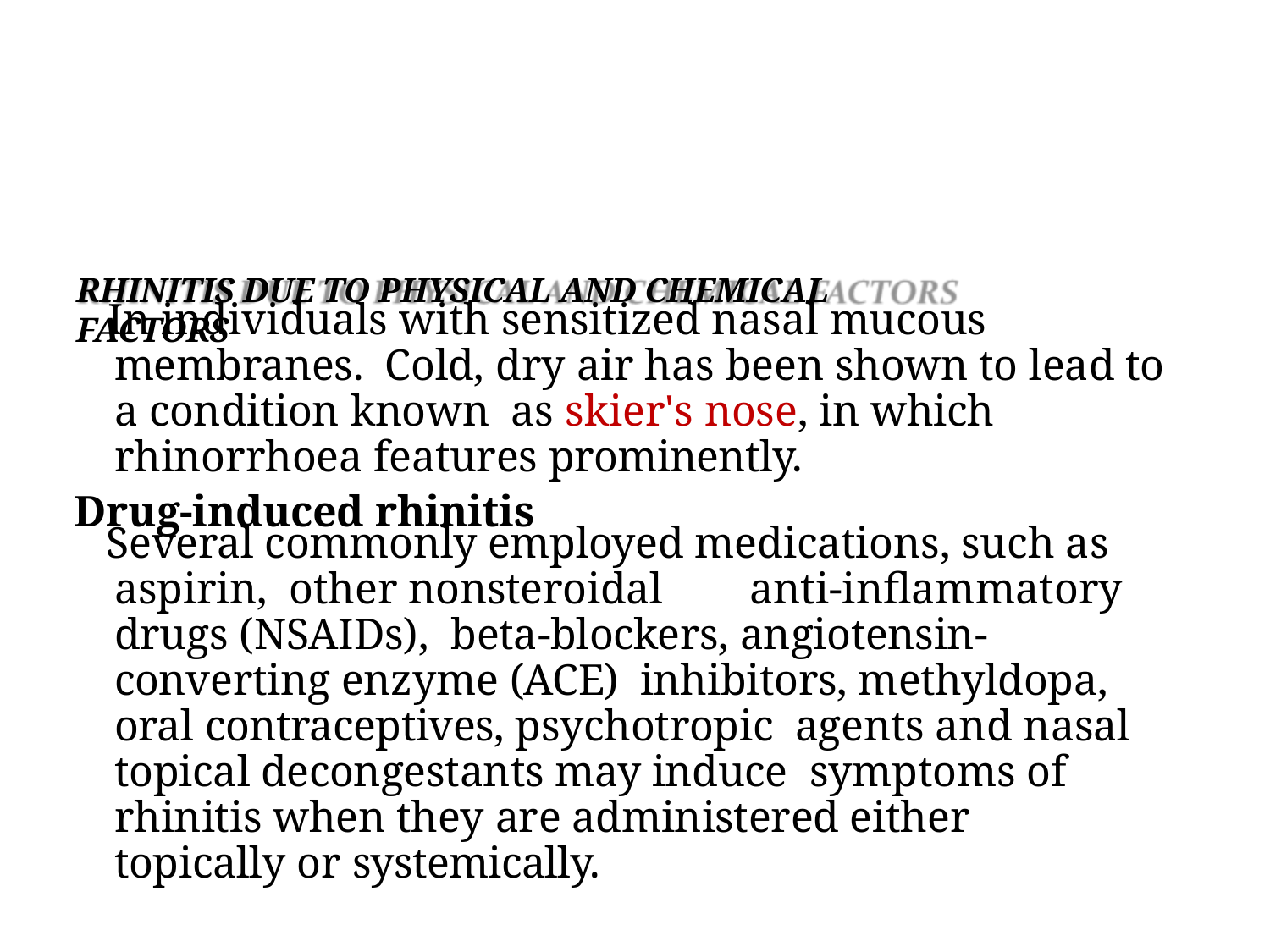

RHINITIS DUE TO PHYSICAL AND CHEMICAL FACTORS
# In individuals with sensitized nasal mucous membranes.  Cold, dry air has been shown to lead to a condition known  as skier's nose, in which rhinorrhoea features prominently.
Drug-induced rhinitis
Several commonly employed medications, such as aspirin,  other nonsteroidal	anti-inflammatory drugs (NSAIDs),  beta-blockers, angiotensin-converting enzyme (ACE)  inhibitors, methyldopa, oral contraceptives, psychotropic  agents and nasal topical decongestants may induce  symptoms of rhinitis when they are administered either  topically or systemically.